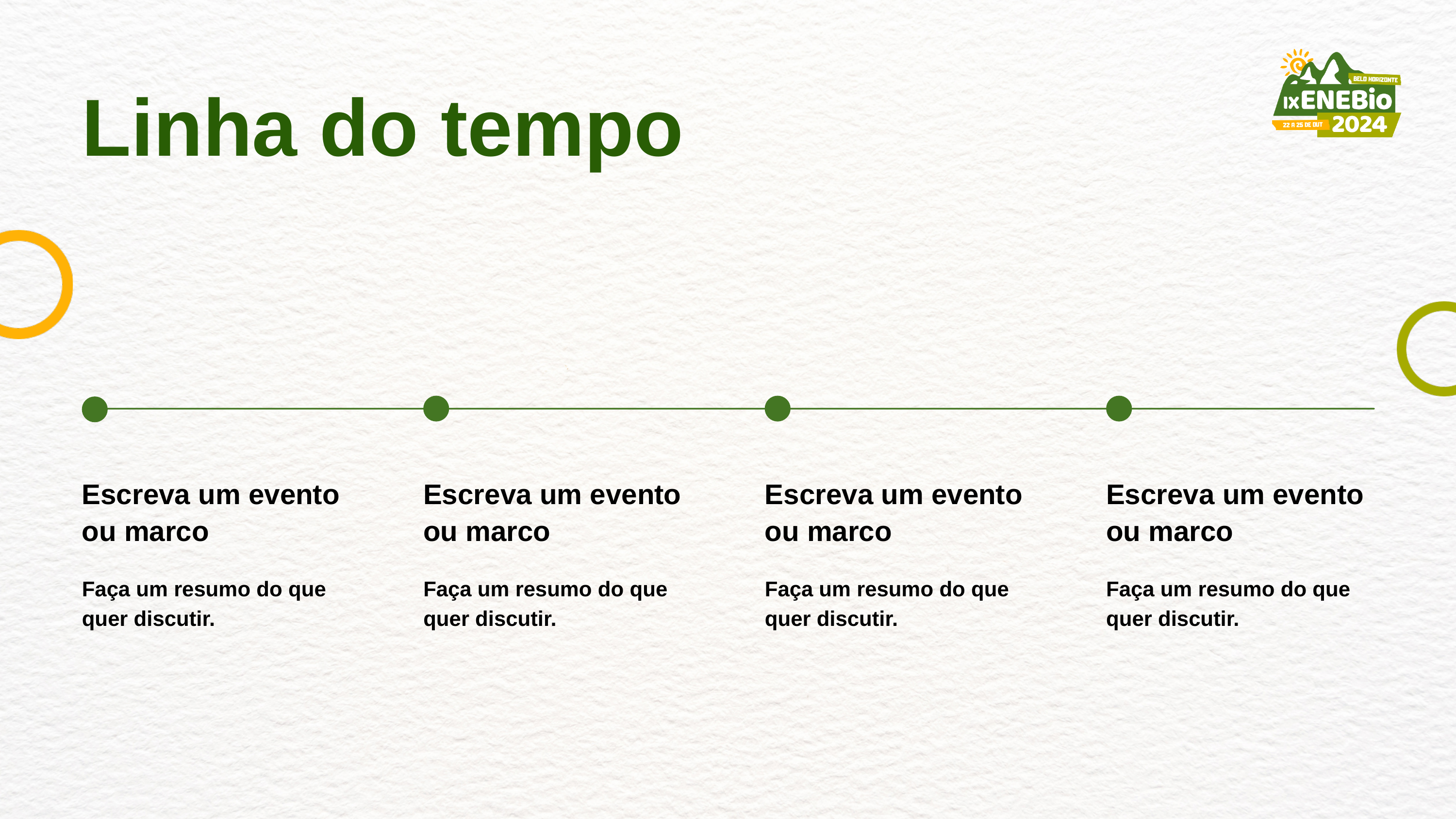

Linha do tempo

Escreva um evento ou marco
Escreva um evento ou marco
Escreva um evento ou marco
Escreva um evento ou marco
Faça um resumo do que quer discutir.
Faça um resumo do que quer discutir.
Faça um resumo do que quer discutir.
Faça um resumo do que quer discutir.